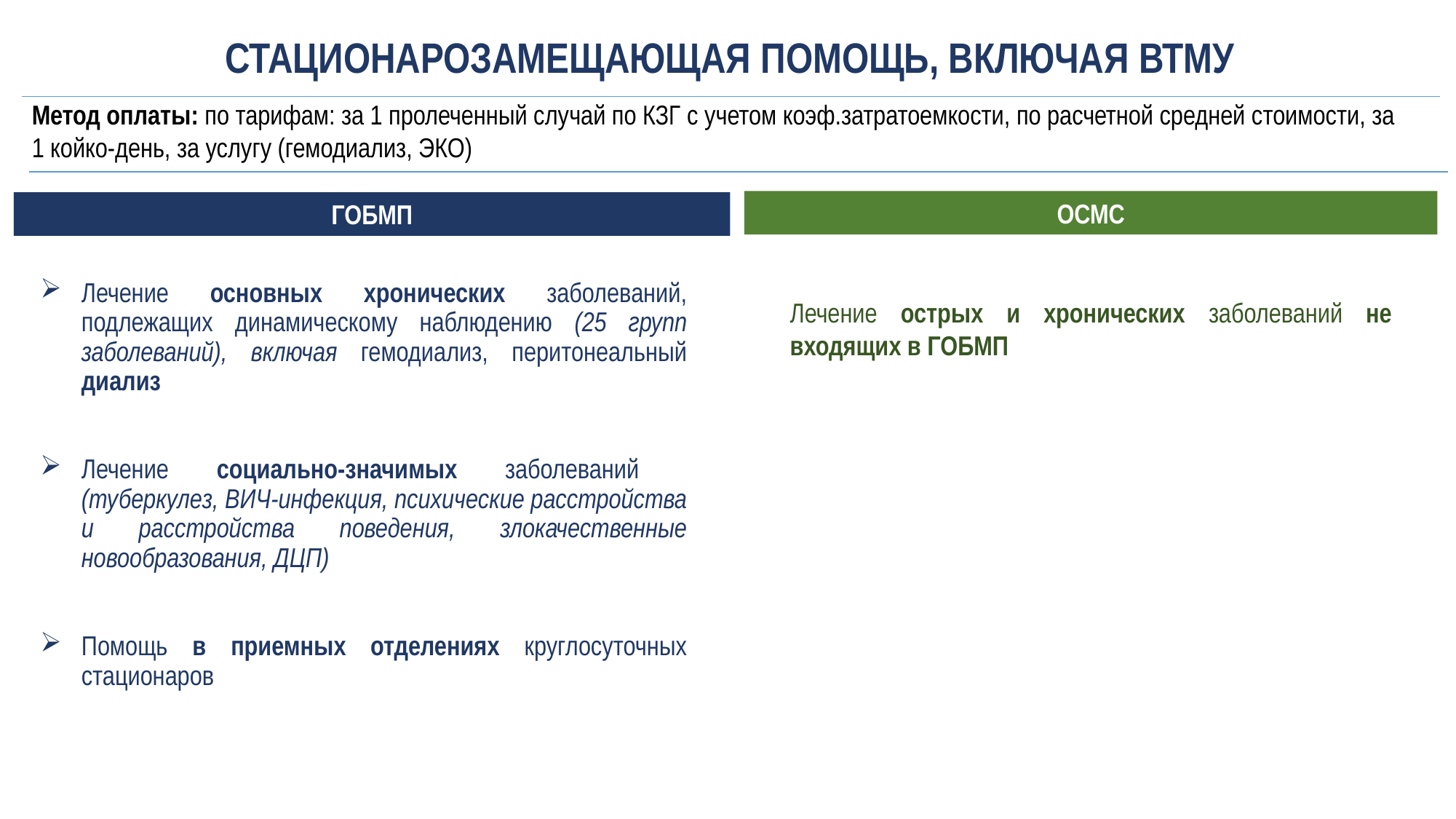

СТАЦИОНАРОЗАМЕЩАЮЩАЯ ПОМОЩЬ, ВКЛЮЧАЯ ВТМУ
Метод оплаты: по тарифам: за 1 пролеченный случай по КЗГ с учетом коэф.затратоемкости, по расчетной средней стоимости, за 1 койко-день, за услугу (гемодиализ, ЭКО)
ОСМС
ГОБМП

Лечение основных хронических заболеваний, подлежащих динамическому наблюдению (25 групп заболеваний), включая гемодиализ, перитонеальный диализ

Лечение социально-значимых заболеваний  (туберкулез, ВИЧ-инфекция, психические расстройства и расстройства поведения, злокачественные новообразования, ДЦП)

Помощь в приемных отделениях круглосуточных стационаров
Лечение острых и хронических заболеваний не входящих в ГОБМП